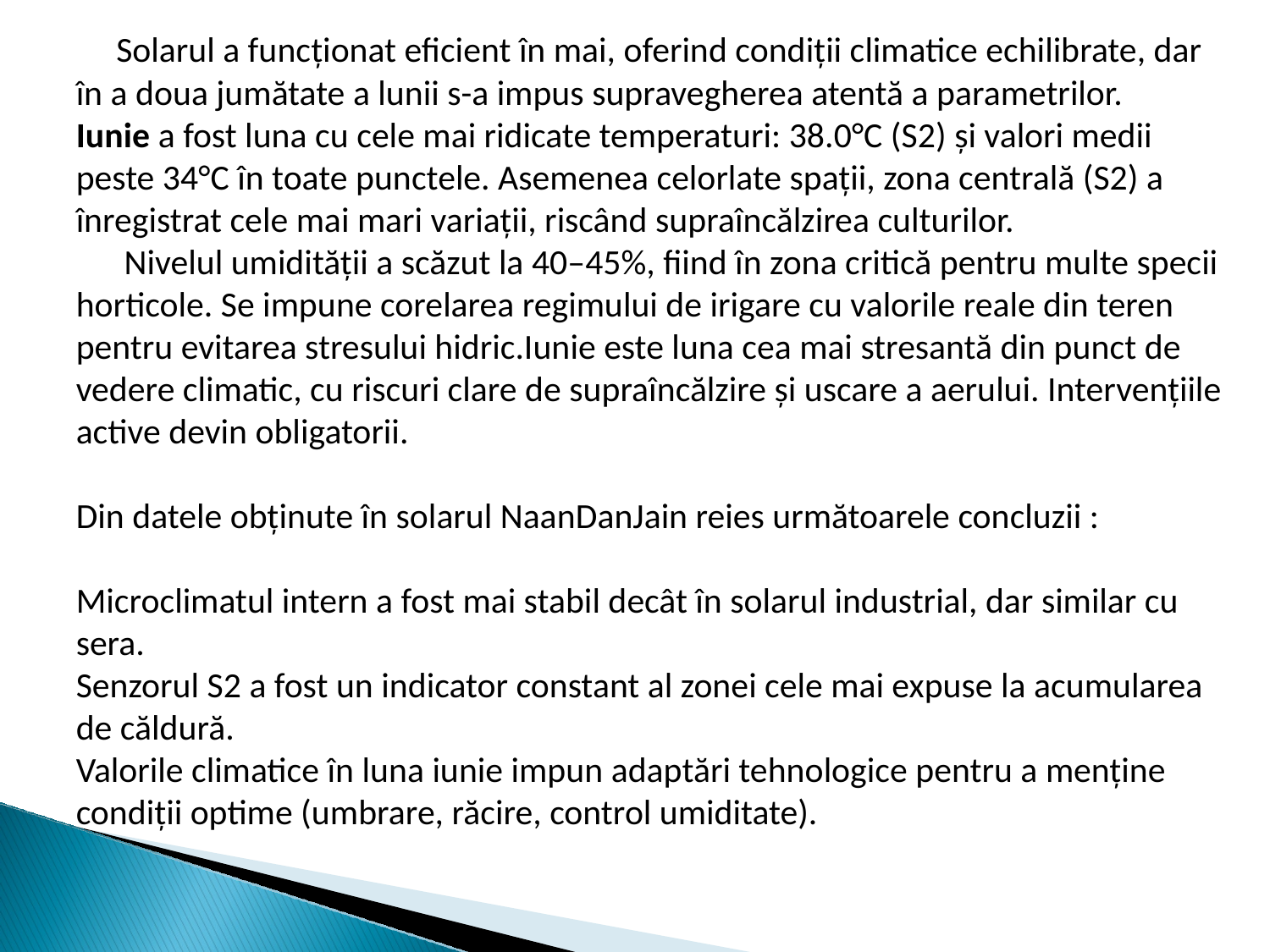

Solarul a funcționat eficient în mai, oferind condiții climatice echilibrate, dar în a doua jumătate a lunii s-a impus supravegherea atentă a parametrilor.
Iunie a fost luna cu cele mai ridicate temperaturi: 38.0°C (S2) și valori medii peste 34°C în toate punctele. Asemenea celorlate spații, zona centrală (S2) a înregistrat cele mai mari variații, riscând supraîncălzirea culturilor.
      Nivelul umidității a scăzut la 40–45%, fiind în zona critică pentru multe specii horticole. Se impune corelarea regimului de irigare cu valorile reale din teren pentru evitarea stresului hidric.Iunie este luna cea mai stresantă din punct de vedere climatic, cu riscuri clare de supraîncălzire și uscare a aerului. Intervențiile active devin obligatorii.

Din datele obținute în solarul NaanDanJain reies următoarele concluzii :

Microclimatul intern a fost mai stabil decât în solarul industrial, dar similar cu sera.
Senzorul S2 a fost un indicator constant al zonei cele mai expuse la acumularea de căldură.
Valorile climatice în luna iunie impun adaptări tehnologice pentru a menține condiții optime (umbrare, răcire, control umiditate).